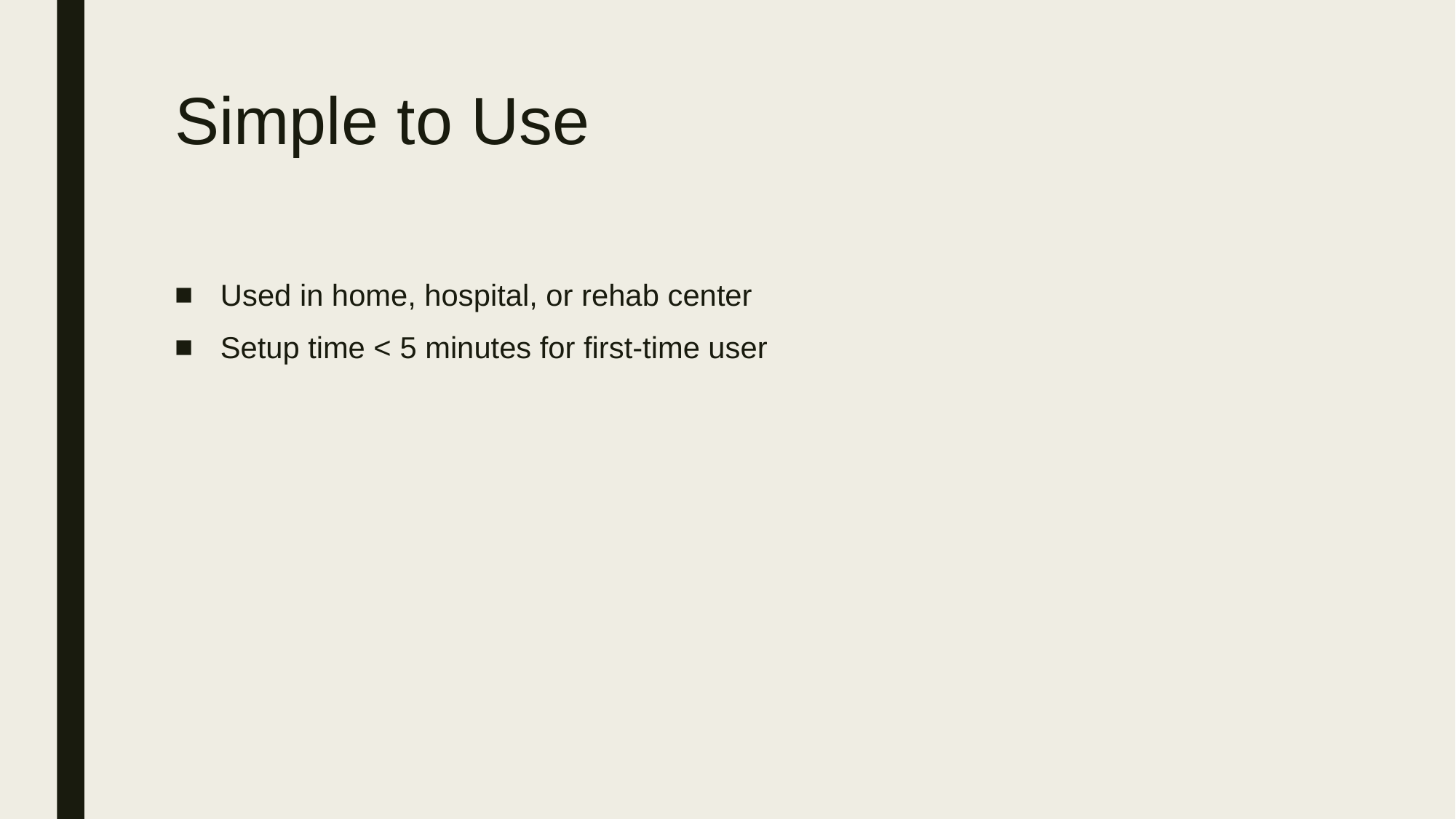

# Simple to Use
Used in home, hospital, or rehab center
Setup time < 5 minutes for first-time user